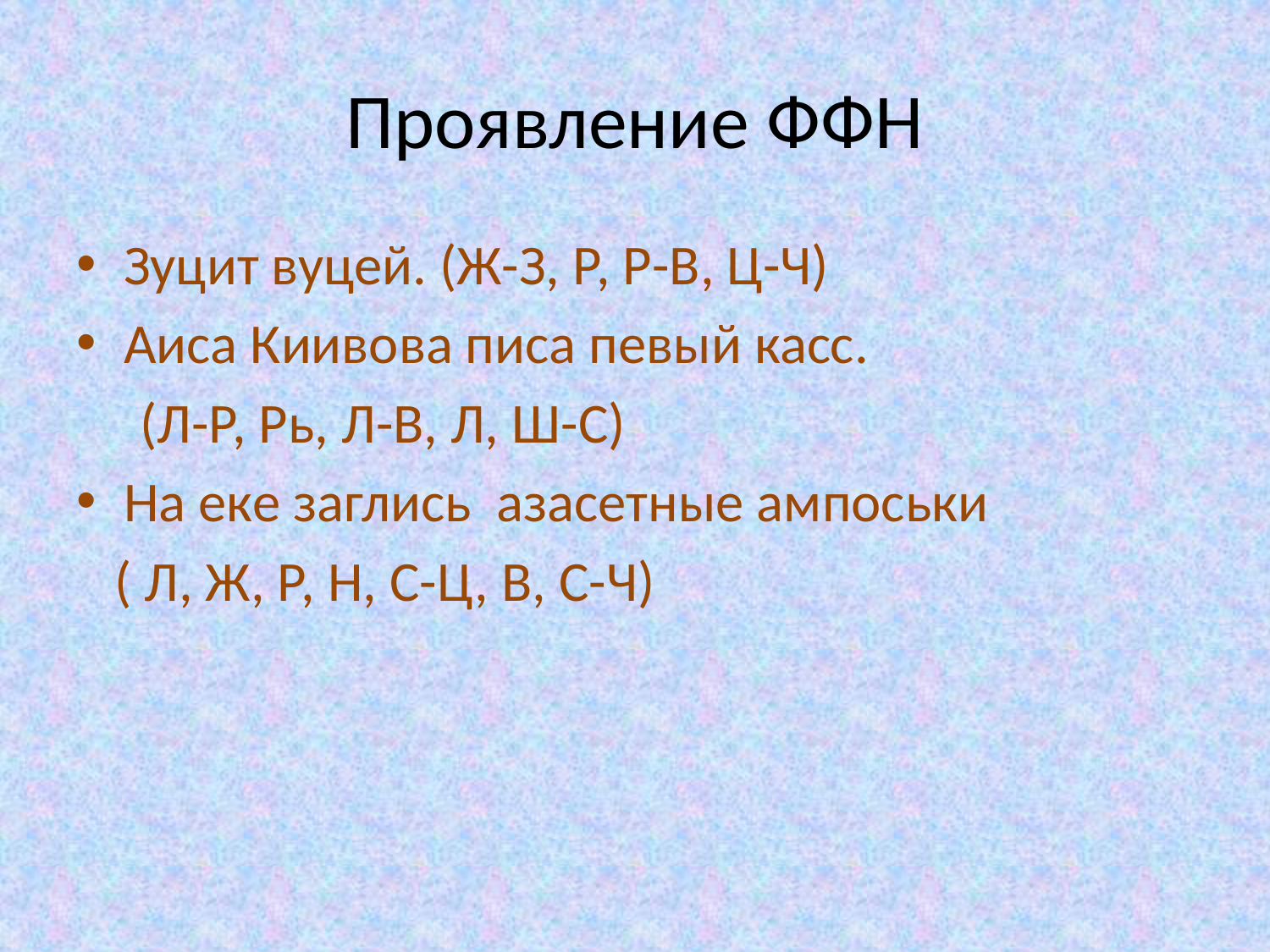

# Проявление ФФН
Зуцит вуцей. (Ж-З, Р, Р-В, Ц-Ч)
Аиса Киивова писа певый касс.
     (Л-Р, Рь, Л-В, Л, Ш-С)
На еке заглись  азасетные ампоськи
   ( Л, Ж, Р, Н, С-Ц, В, С-Ч)